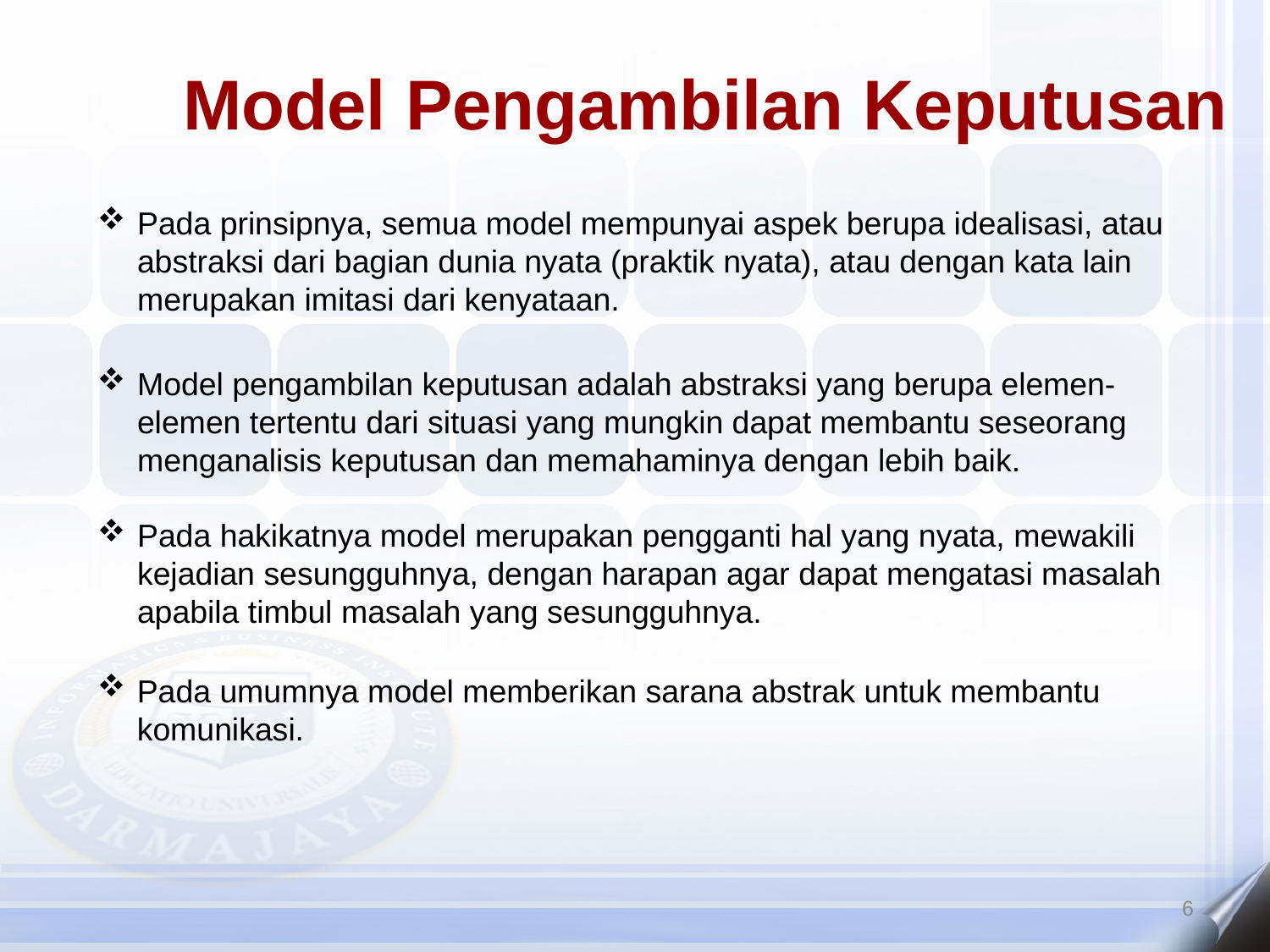

Model Pengambilan Keputusan
Pada prinsipnya, semua model mempunyai aspek berupa idealisasi, atau abstraksi dari bagian dunia nyata (praktik nyata), atau dengan kata lain merupakan imitasi dari kenyataan.
Model pengambilan keputusan adalah abstraksi yang berupa elemen-elemen tertentu dari situasi yang mungkin dapat membantu seseorang menganalisis keputusan dan memahaminya dengan lebih baik.
Pada hakikatnya model merupakan pengganti hal yang nyata, mewakili kejadian sesungguhnya, dengan harapan agar dapat mengatasi masalah apabila timbul masalah yang sesungguhnya.
Pada umumnya model memberikan sarana abstrak untuk membantu komunikasi.
6